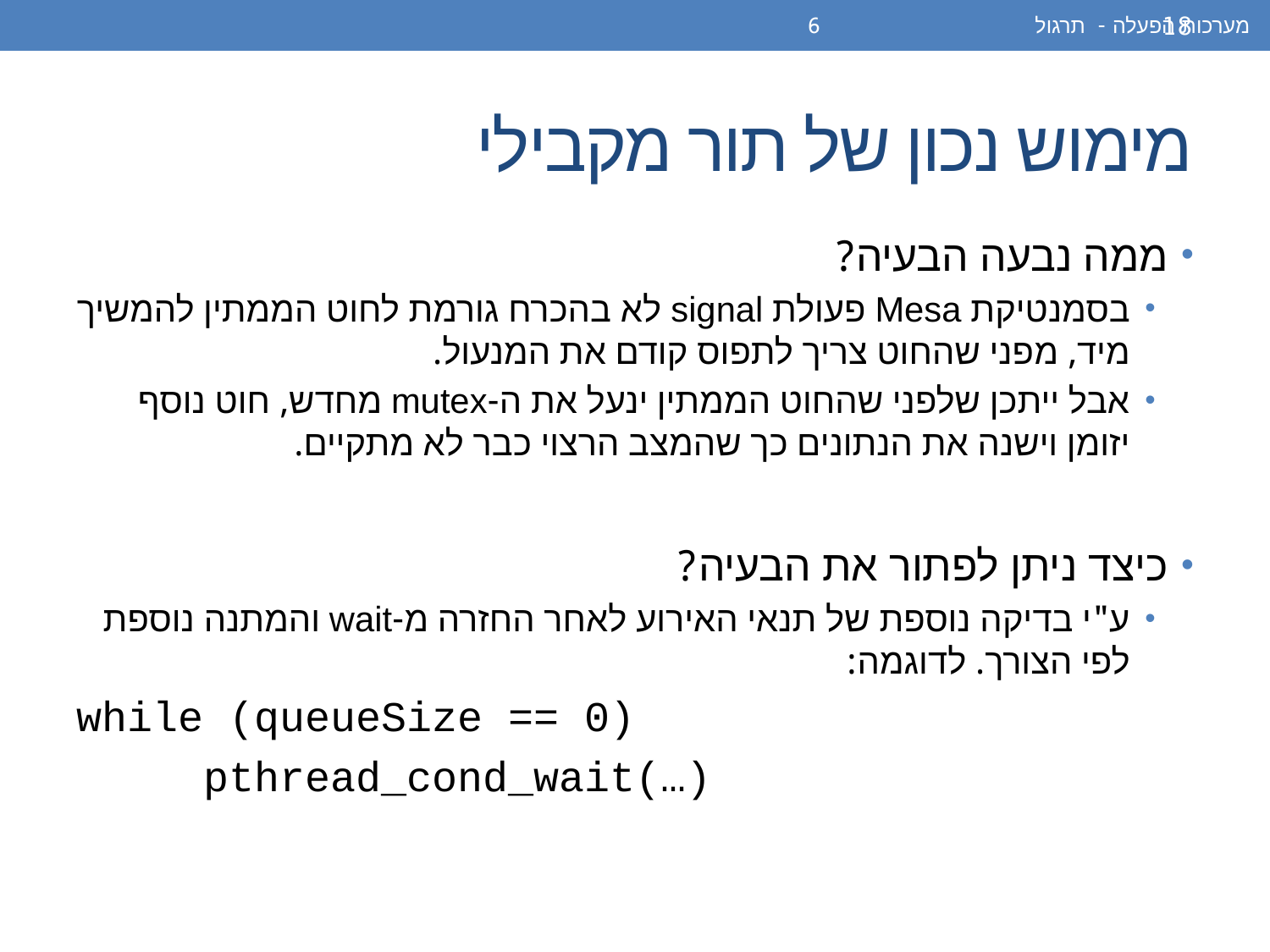

מערכות הפעלה - תרגול 6
18
# מימוש נכון של תור מקבילי
ממה נבעה הבעיה?
בסמנטיקת Mesa פעולת signal לא בהכרח גורמת לחוט הממתין להמשיך מיד, מפני שהחוט צריך לתפוס קודם את המנעול.
אבל ייתכן שלפני שהחוט הממתין ינעל את ה-mutex מחדש, חוט נוסף יזומן וישנה את הנתונים כך שהמצב הרצוי כבר לא מתקיים.

כיצד ניתן לפתור את הבעיה?
ע"י בדיקה נוספת של תנאי האירוע לאחר החזרה מ-wait והמתנה נוספת לפי הצורך. לדוגמה:
while (queueSize == 0)
	pthread_cond_wait(…)